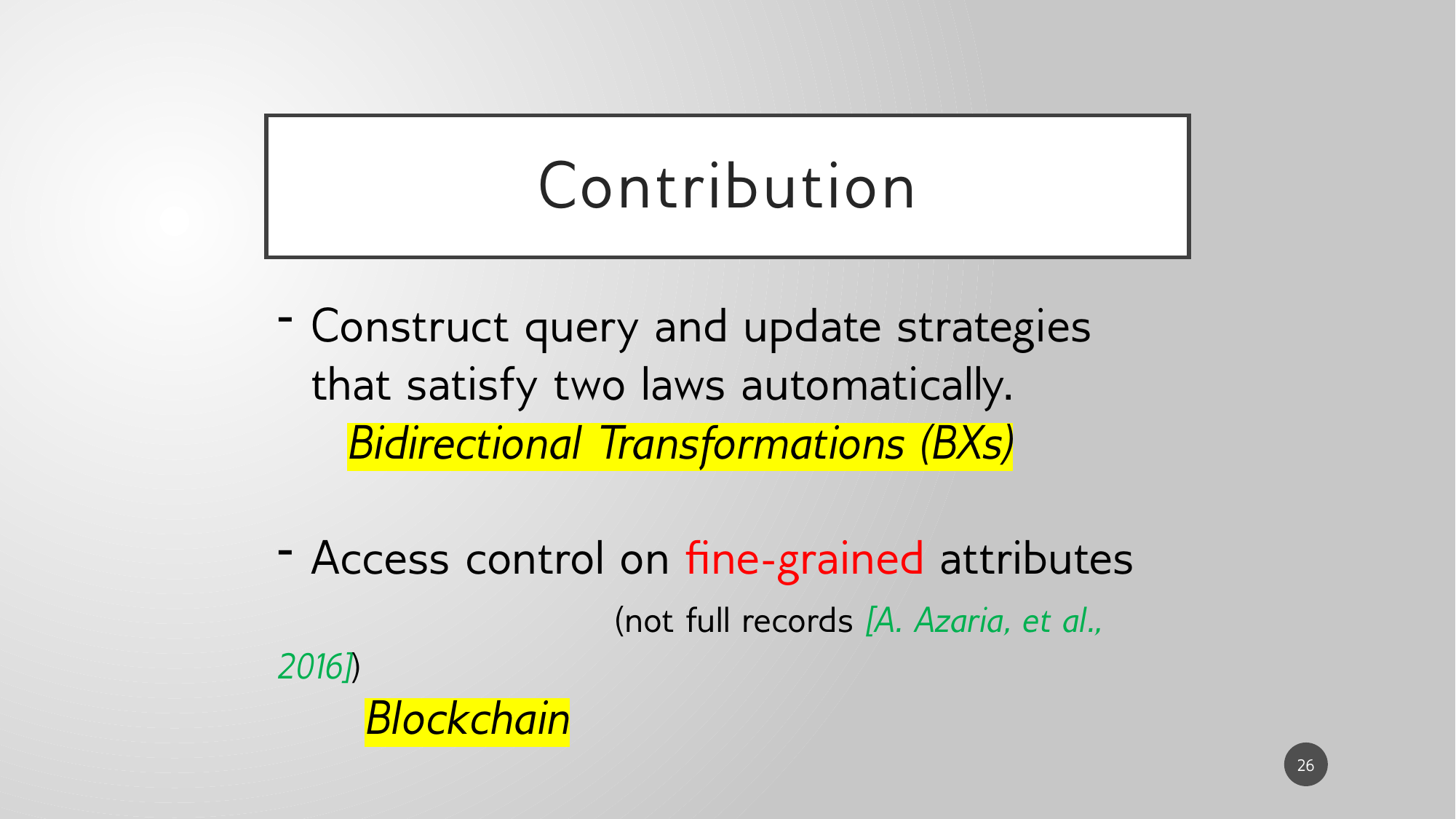

# Contribution
Construct query and update strategies that satisfy two laws automatically.

Access control on fine-grained attributes
		           (not full records [A. Azaria, et al., 2016])
        Blockchain
Bidirectional Transformations (BXs)
26